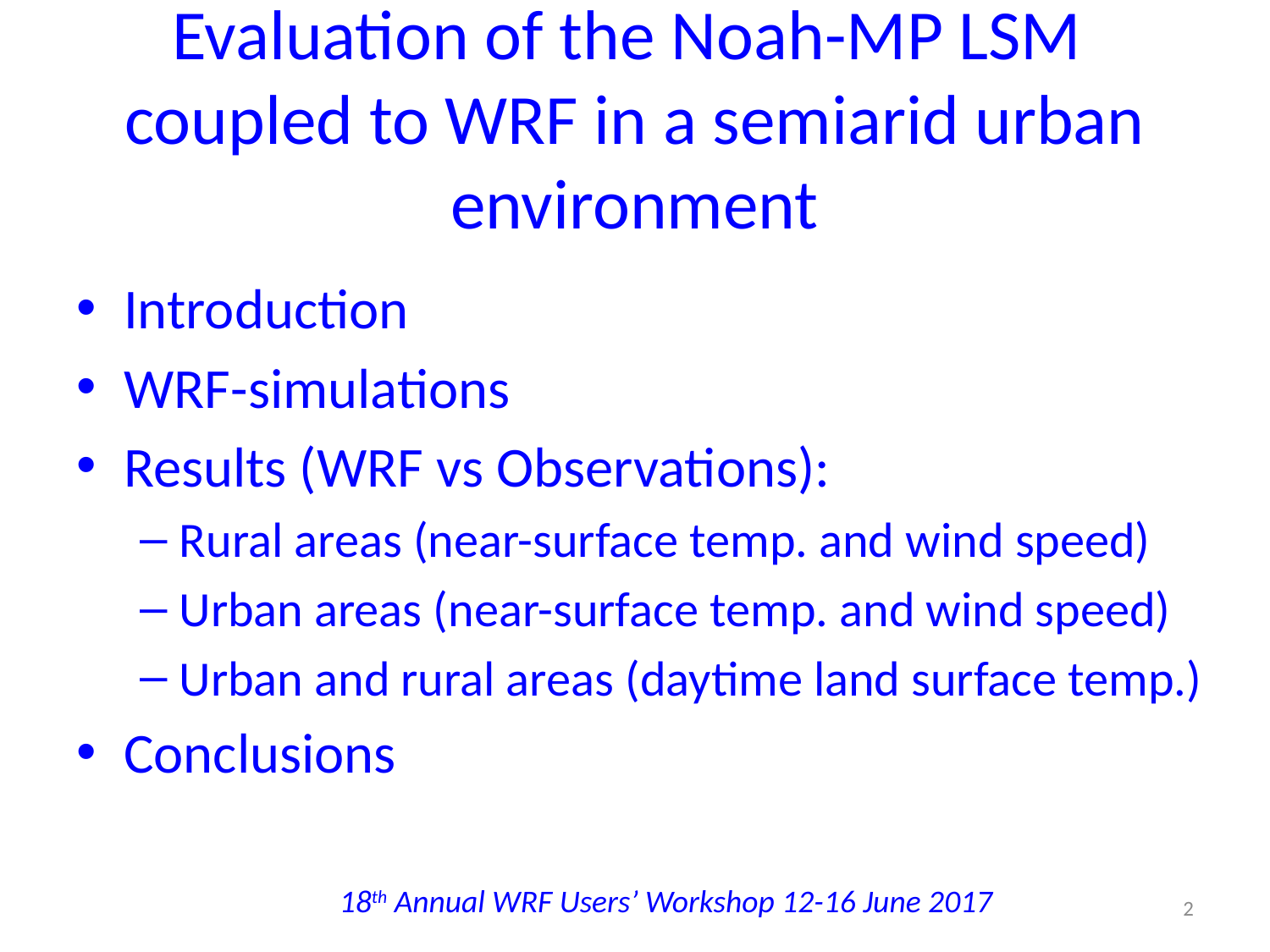

Evaluation of the Noah-MP LSM
coupled to WRF in a semiarid urban environment
Introduction
WRF-simulations
Results (WRF vs Observations):
Rural areas (near-surface temp. and wind speed)
Urban areas (near-surface temp. and wind speed)
Urban and rural areas (daytime land surface temp.)
Conclusions
18th Annual WRF Users’ Workshop 12-16 June 2017
2